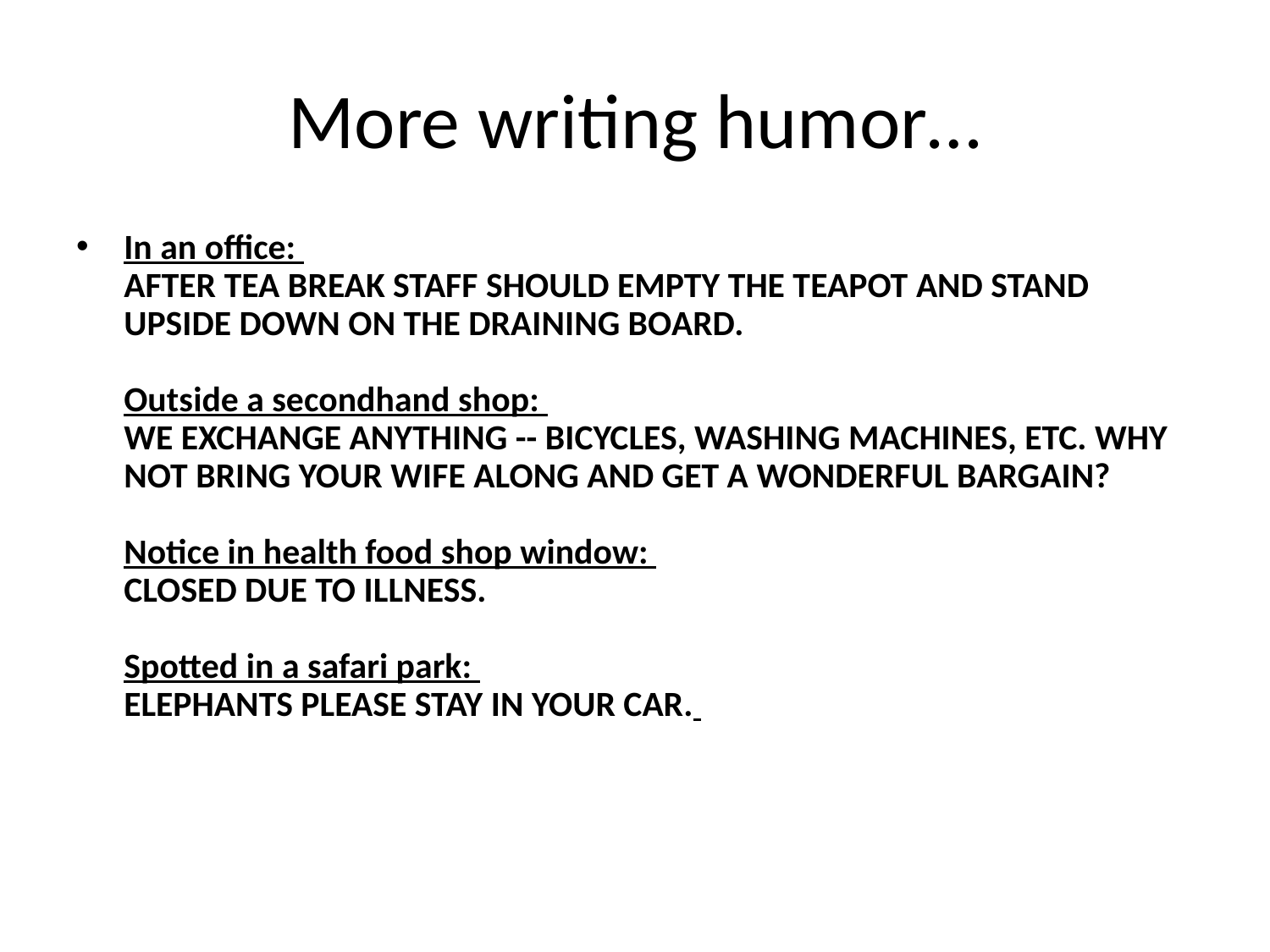

# More writing humor…
In an office:
AFTER TEA BREAK STAFF SHOULD EMPTY THE TEAPOT AND STAND UPSIDE DOWN ON THE DRAINING BOARD.
Outside a secondhand shop:
WE EXCHANGE ANYTHING -- BICYCLES, WASHING MACHINES, ETC. WHY NOT BRING YOUR WIFE ALONG AND GET A WONDERFUL BARGAIN?
Notice in health food shop window:
CLOSED DUE TO ILLNESS.
Spotted in a safari park:
ELEPHANTS PLEASE STAY IN YOUR CAR.